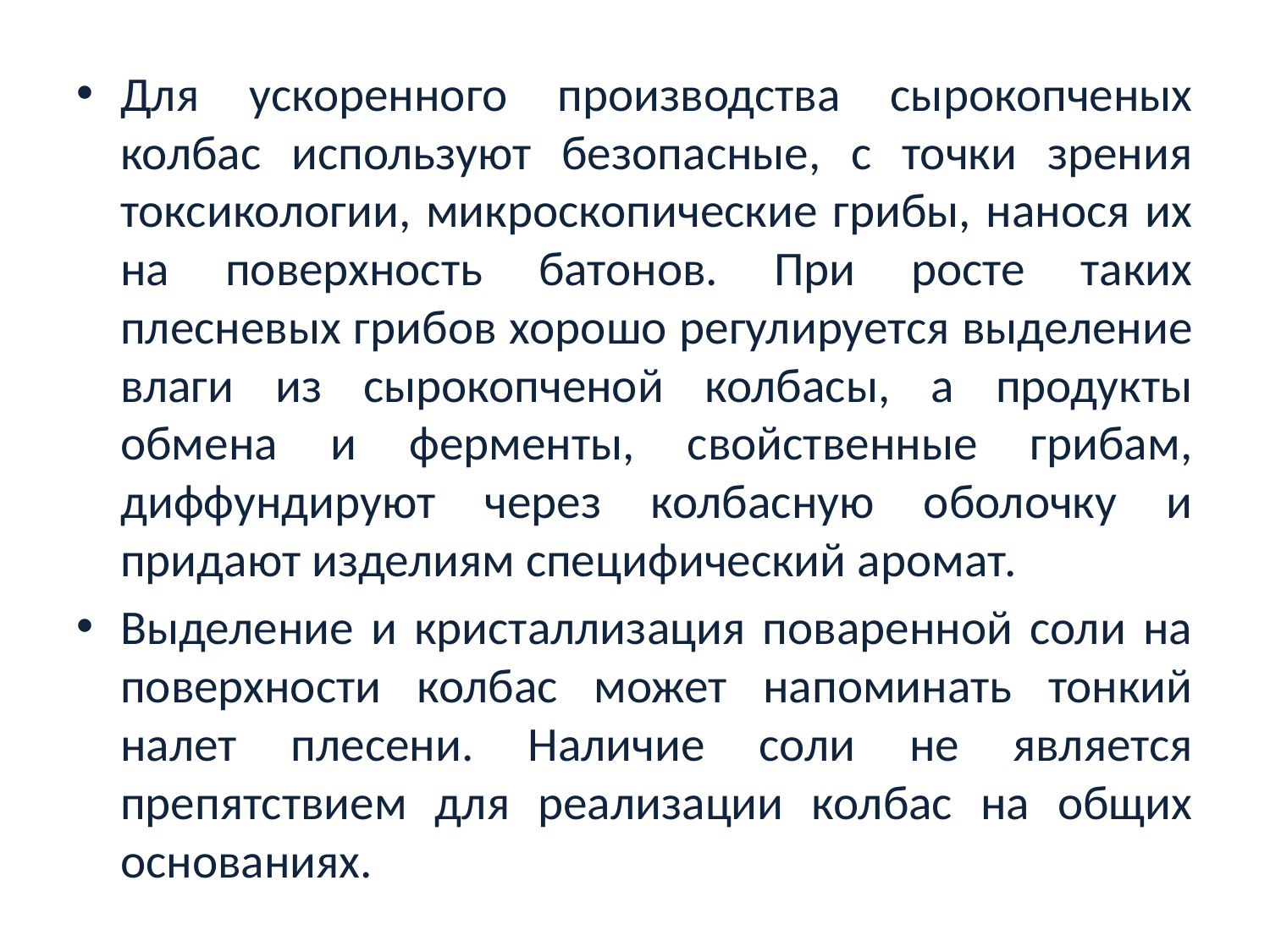

Для ускоренного производства сырокопченых колбас используют безопасные, с точки зрения токсикологии, микроскопические грибы, нанося их на поверхность батонов. При росте таких плесневых грибов хорошо регулируется выделение влаги из сырокопченой колбасы, а продукты обмена и ферменты, свойственные грибам, диффундируют через колбасную оболочку и придают изделиям специфический аромат.
Выделение и кристаллизация поваренной соли на поверхности колбас может напоминать тонкий налет плесени. Наличие соли не является препятствием для реализации колбас на общих основаниях.